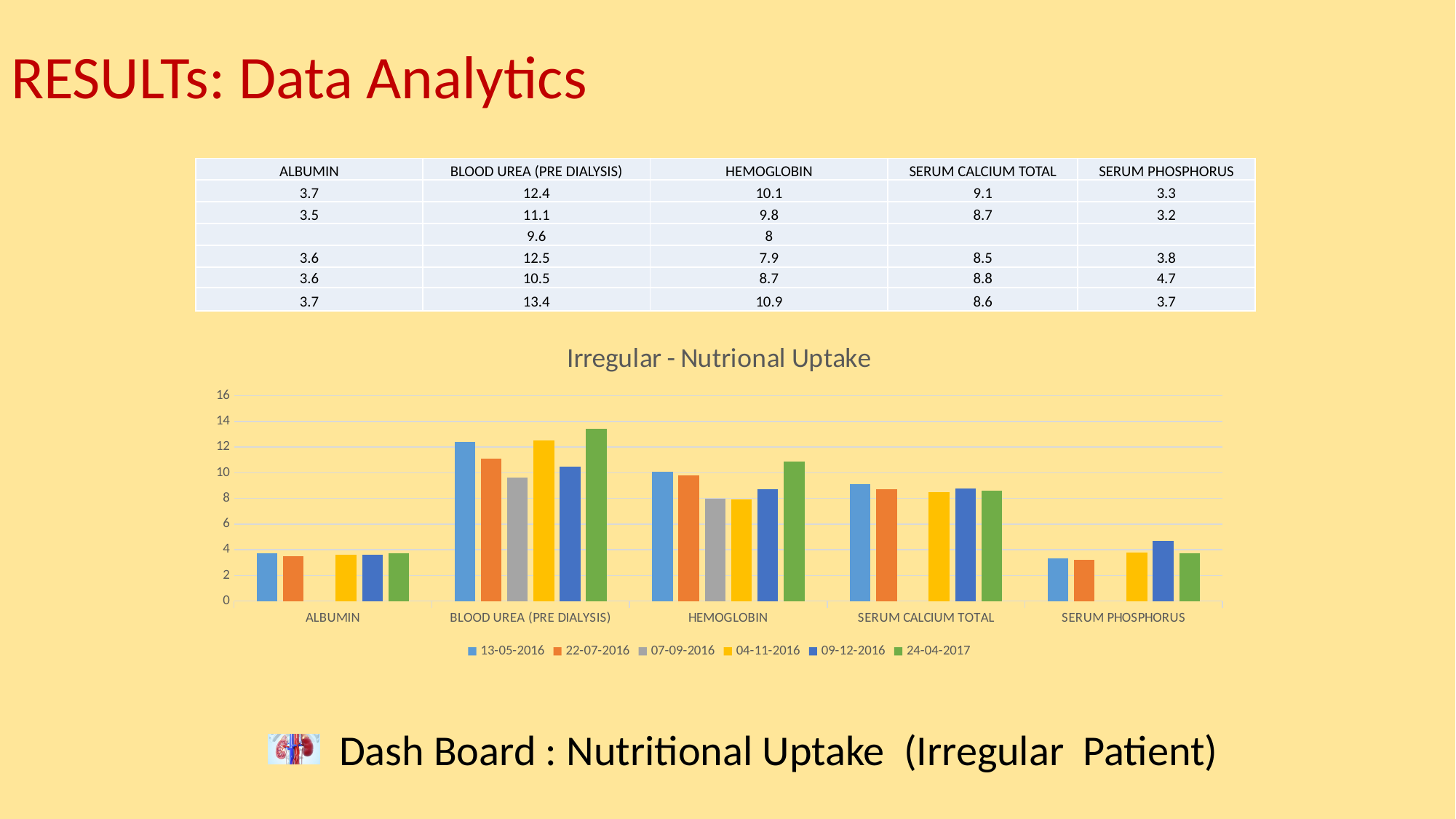

# RESULTs: Data Analytics
| ALBUMIN | BLOOD UREA (PRE DIALYSIS) | HEMOGLOBIN | SERUM CALCIUM TOTAL | SERUM PHOSPHORUS |
| --- | --- | --- | --- | --- |
| 3.7 | 12.4 | 10.1 | 9.1 | 3.3 |
| 3.5 | 11.1 | 9.8 | 8.7 | 3.2 |
|  | 9.6 | 8 |  |  |
| 3.6 | 12.5 | 7.9 | 8.5 | 3.8 |
| 3.6 | 10.5 | 8.7 | 8.8 | 4.7 |
| 3.7 | 13.4 | 10.9 | 8.6 | 3.7 |

### Chart: Irregular - Nutrional Uptake

| Category | 13-05-2016 | 22-07-2016 | 07-09-2016 | 04-11-2016 | 09-12-2016 | 24-04-2017 |
|---|---|---|---|---|---|---|
| ALBUMIN | 3.7 | 3.5 | None | 3.6 | 3.6 | 3.7 |
| BLOOD UREA (PRE DIALYSIS) | 12.4 | 11.1 | 9.6 | 12.5 | 10.5 | 13.4 |
| HEMOGLOBIN | 10.1 | 9.8 | 8.0 | 7.9 | 8.7 | 10.9 |
| SERUM CALCIUM TOTAL | 9.1 | 8.7 | None | 8.5 | 8.8 | 8.6 |
| SERUM PHOSPHORUS | 3.3 | 3.2 | None | 3.8 | 4.7 | 3.7 |
  Dash Board : Nutritional Uptake  (Irregular  Patient)